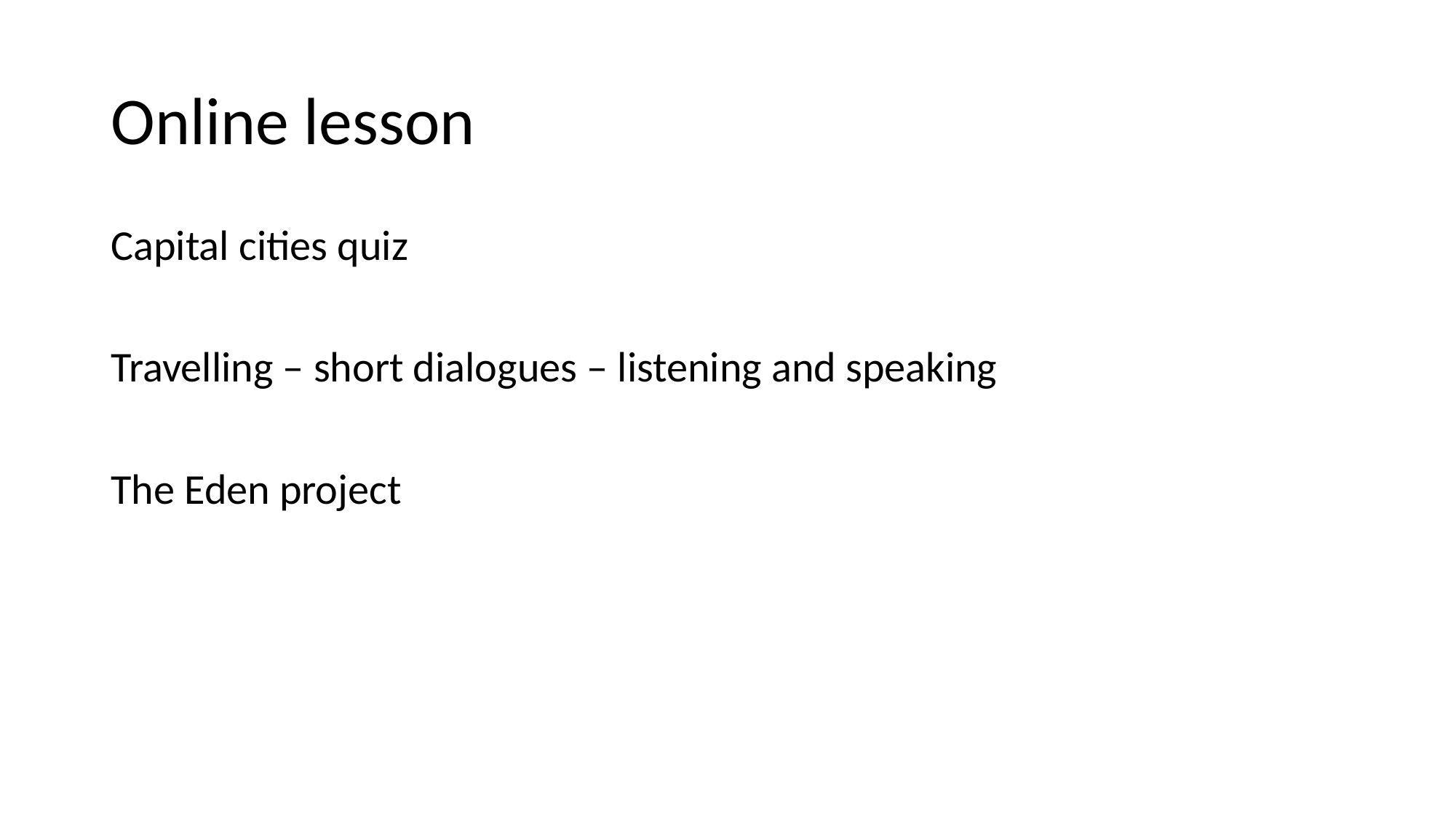

# Online lesson
Capital cities quiz

Travelling – short dialogues – listening and speaking

The Eden project